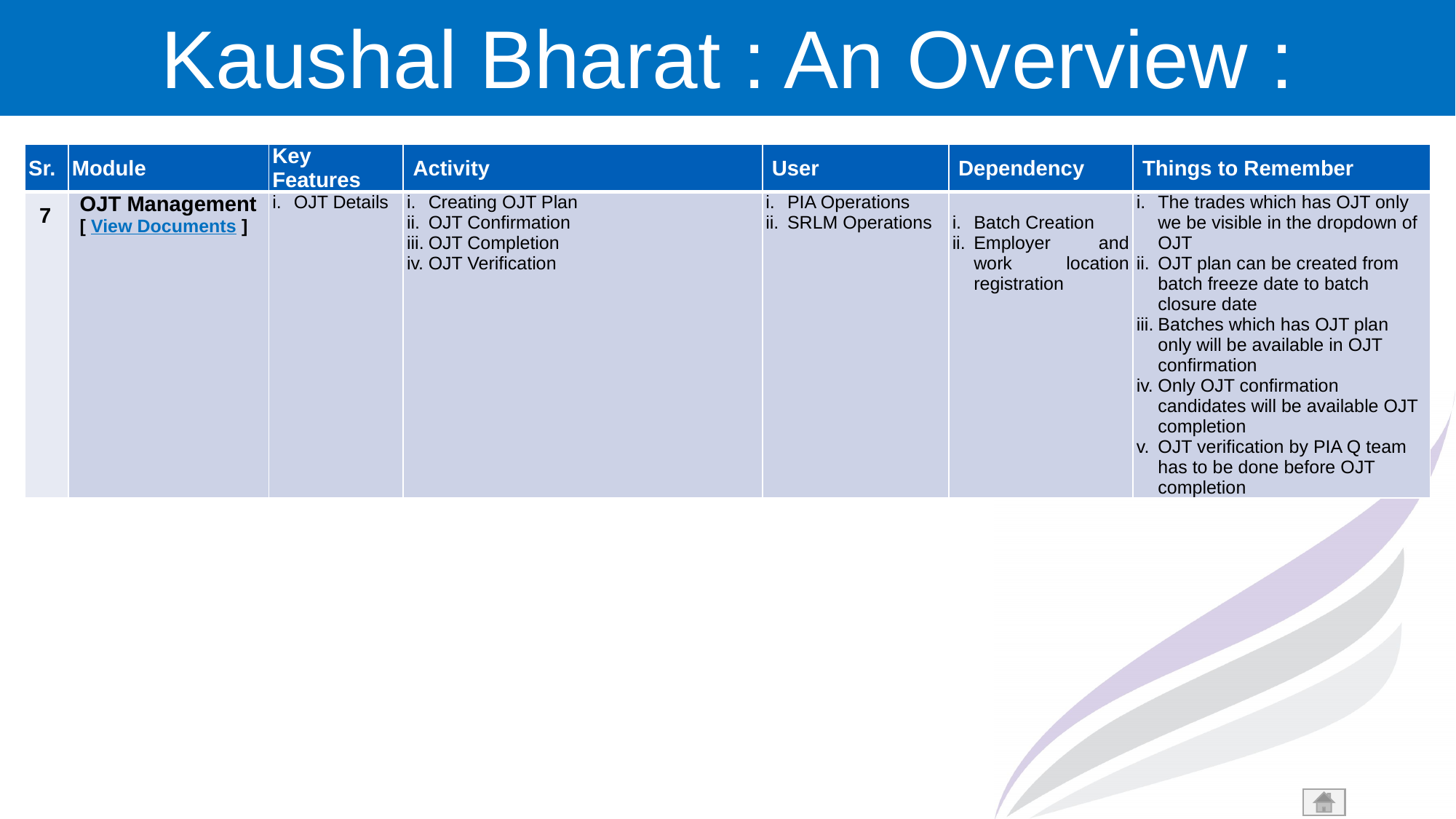

Kaushal Bharat : An Overview : Modules & Features
| Sr. | Module | Key Features | Activity | User | Dependency | Things to Remember |
| --- | --- | --- | --- | --- | --- | --- |
| 7 | OJT Management [ View Documents ] | OJT Details | Creating OJT Plan OJT Confirmation OJT Completion OJT Verification | PIA Operations SRLM Operations | Batch Creation Employer and work location registration | The trades which has OJT only we be visible in the dropdown of OJT OJT plan can be created from batch freeze date to batch closure date Batches which has OJT plan only will be available in OJT confirmation Only OJT confirmation candidates will be available OJT completion OJT verification by PIA Q team has to be done before OJT completion |